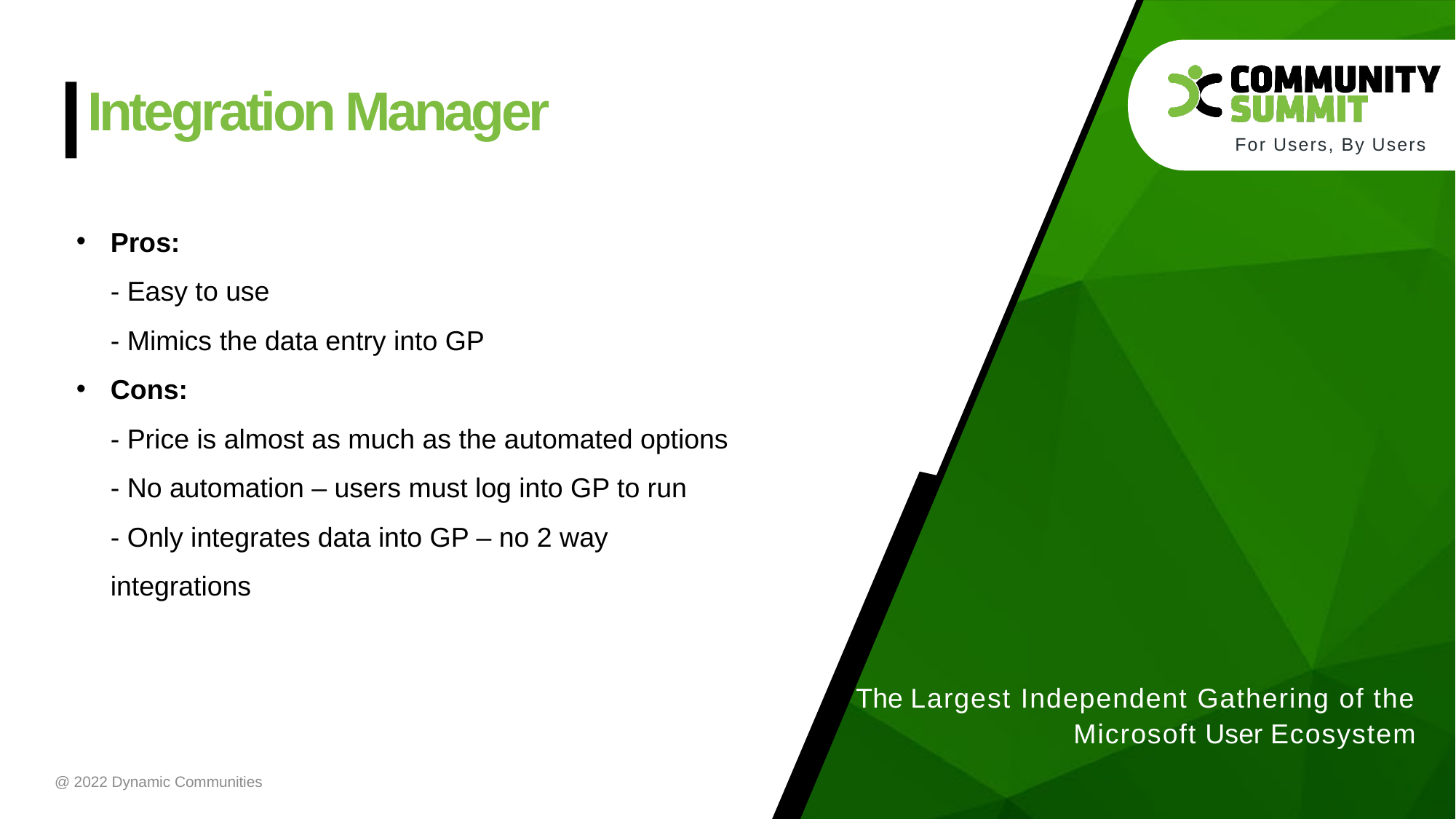

Integration Manager
Pros:
- Easy to use
- Mimics the data entry into GP
Cons:
- Price is almost as much as the automated options
- No automation – users must log into GP to run
- Only integrates data into GP – no 2 way integrations